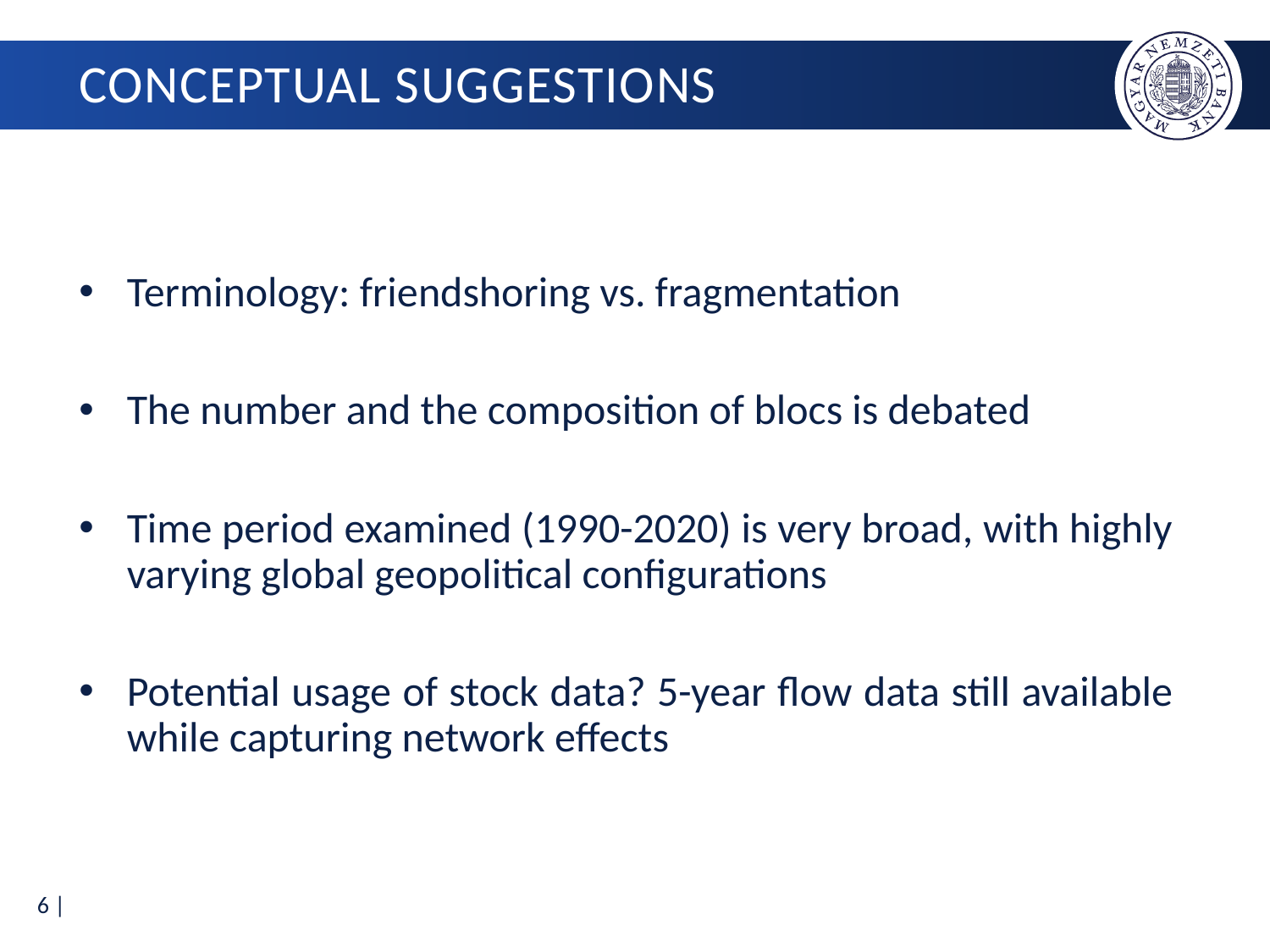

# Conceptual suggestions
Terminology: friendshoring vs. fragmentation

The number and the composition of blocs is debated

Time period examined (1990-2020) is very broad, with highly varying global geopolitical configurations

Potential usage of stock data? 5-year flow data still available while capturing network effects